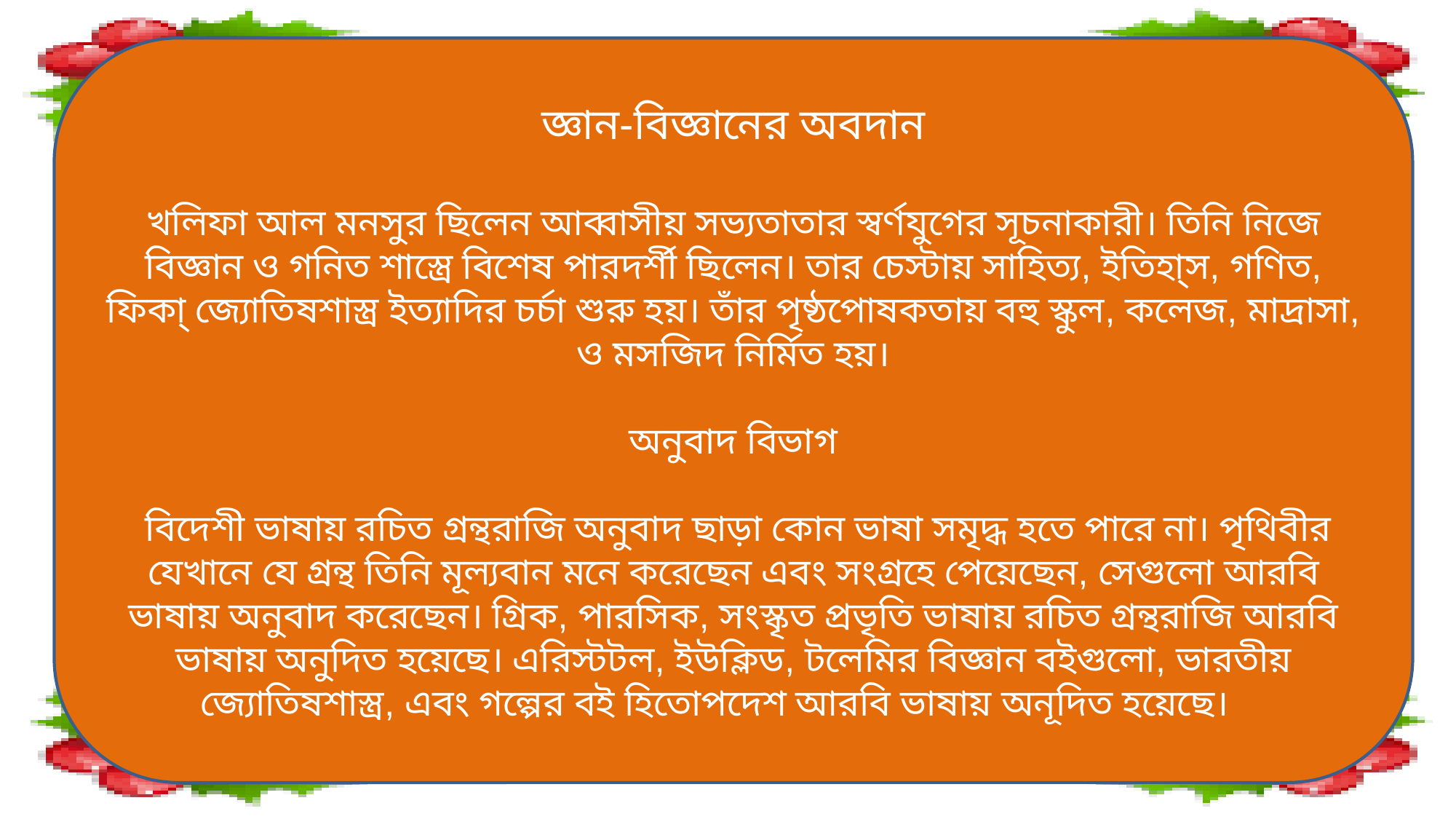

জ্ঞান-বিজ্ঞানের অবদান

খলিফা আল মনসুর ছিলেন আব্বাসীয় সভ্যতাতার স্বর্ণযুগের সূচনাকারী। তিনি নিজে বিজ্ঞান ও গনিত শাস্ত্রে বিশেষ পারদর্শী ছিলেন। তার চেস্টায় সাহিত্য, ইতিহা্‌স, গণিত, ফিকা্‌ জ্যোতিষশাস্ত্র ইত্যাদির চর্চা শুরু হয়। তাঁর পৃষ্ঠপোষকতায় বহু স্কুল, কলেজ, মাদ্রাসা, ও মসজিদ নির্মিত হয়।

অনুবাদ বিভাগ

 বিদেশী ভাষায় রচিত গ্রন্থরাজি অনুবাদ ছাড়া কোন ভাষা সমৃদ্ধ হতে পারে না। পৃথিবীর যেখানে যে গ্রন্থ তিনি মূল্যবান মনে করেছেন এবং সংগ্রহে পেয়েছেন, সেগুলো আরবি ভাষায় অনুবাদ করেছেন। গ্রিক, পারসিক, সংস্কৃত প্রভৃতি ভাষায় রচিত গ্রন্থরাজি আরবি ভাষায় অনুদিত হয়েছে। এরিস্টটল, ইউক্লিড, টলেমির বিজ্ঞান বইগুলো, ভারতীয় জ্যোতিষশাস্ত্র, এবং গল্পের বই হিতোপদেশ আরবি ভাষায় অনূদিত হয়েছে।